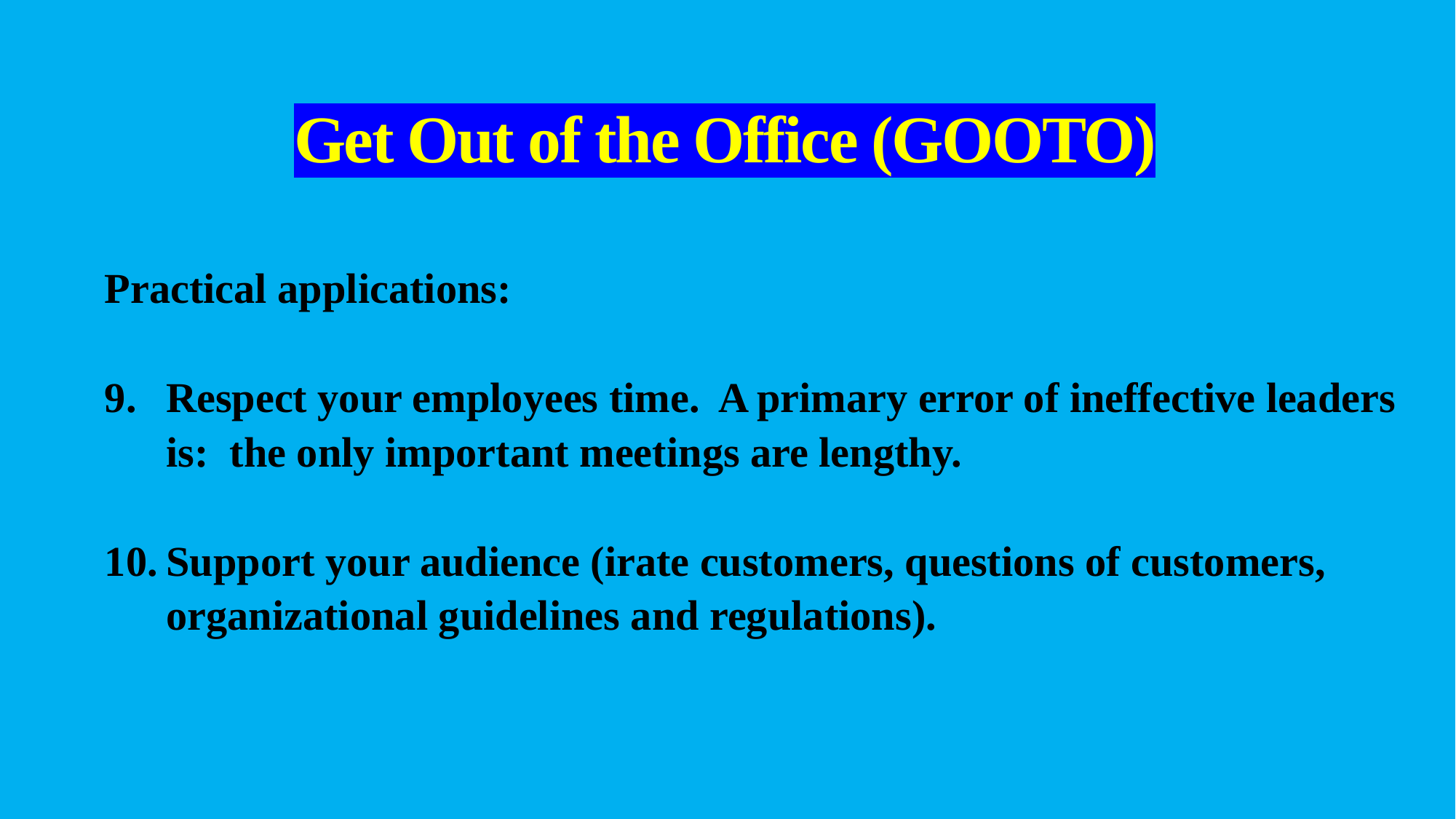

# Get Out of the Office (GOOTO)
Practical applications:

Respect your employees time.  A primary error of ineffective leaders is:  the only important meetings are lengthy.

Support your audience (irate customers, questions of customers, organizational guidelines and regulations).